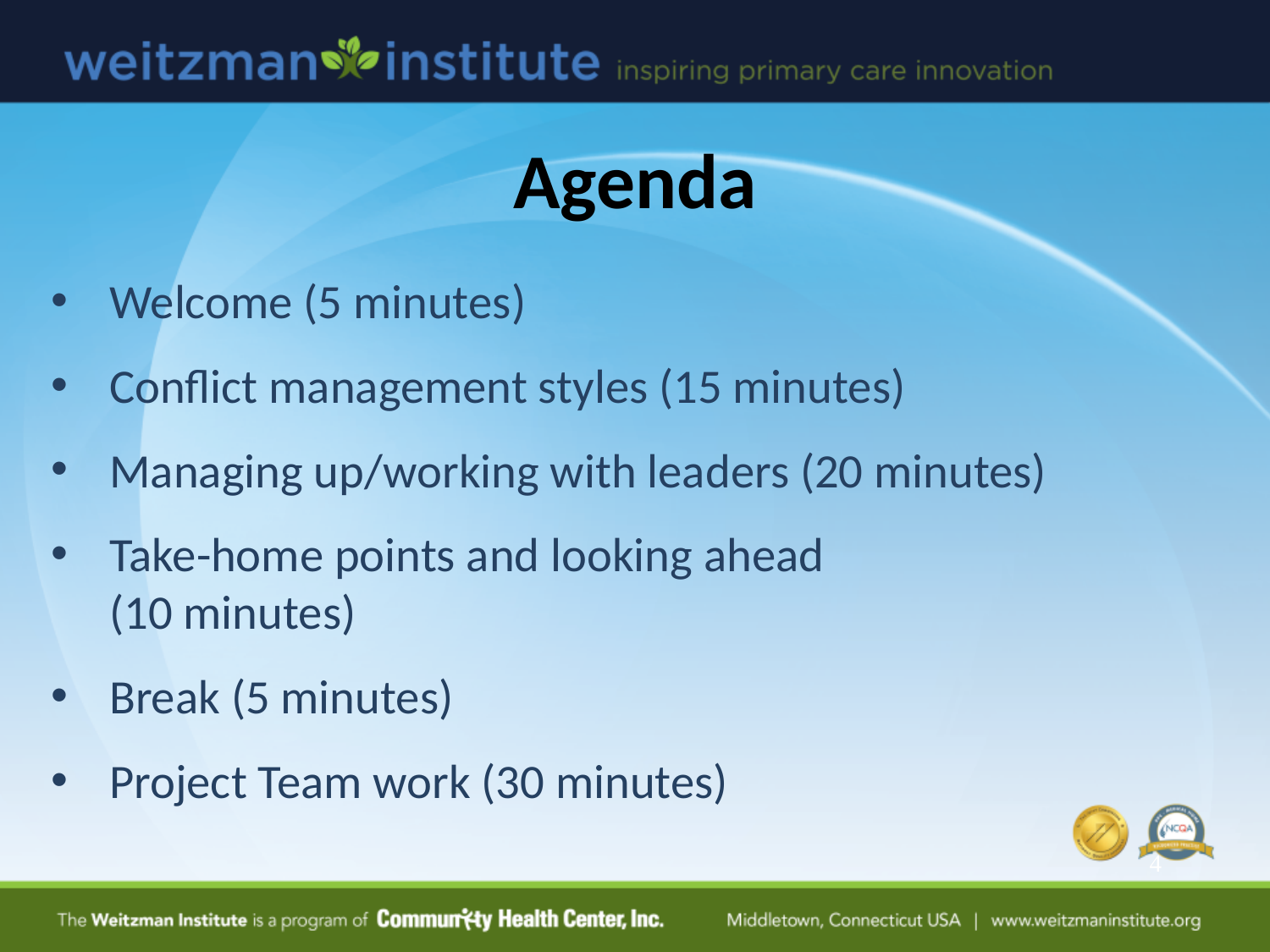

# Agenda
Welcome (5 minutes)
Conflict management styles (15 minutes)
Managing up/working with leaders (20 minutes)
Take-home points and looking ahead
(10 minutes)
Break (5 minutes)
Project Team work (30 minutes)
4